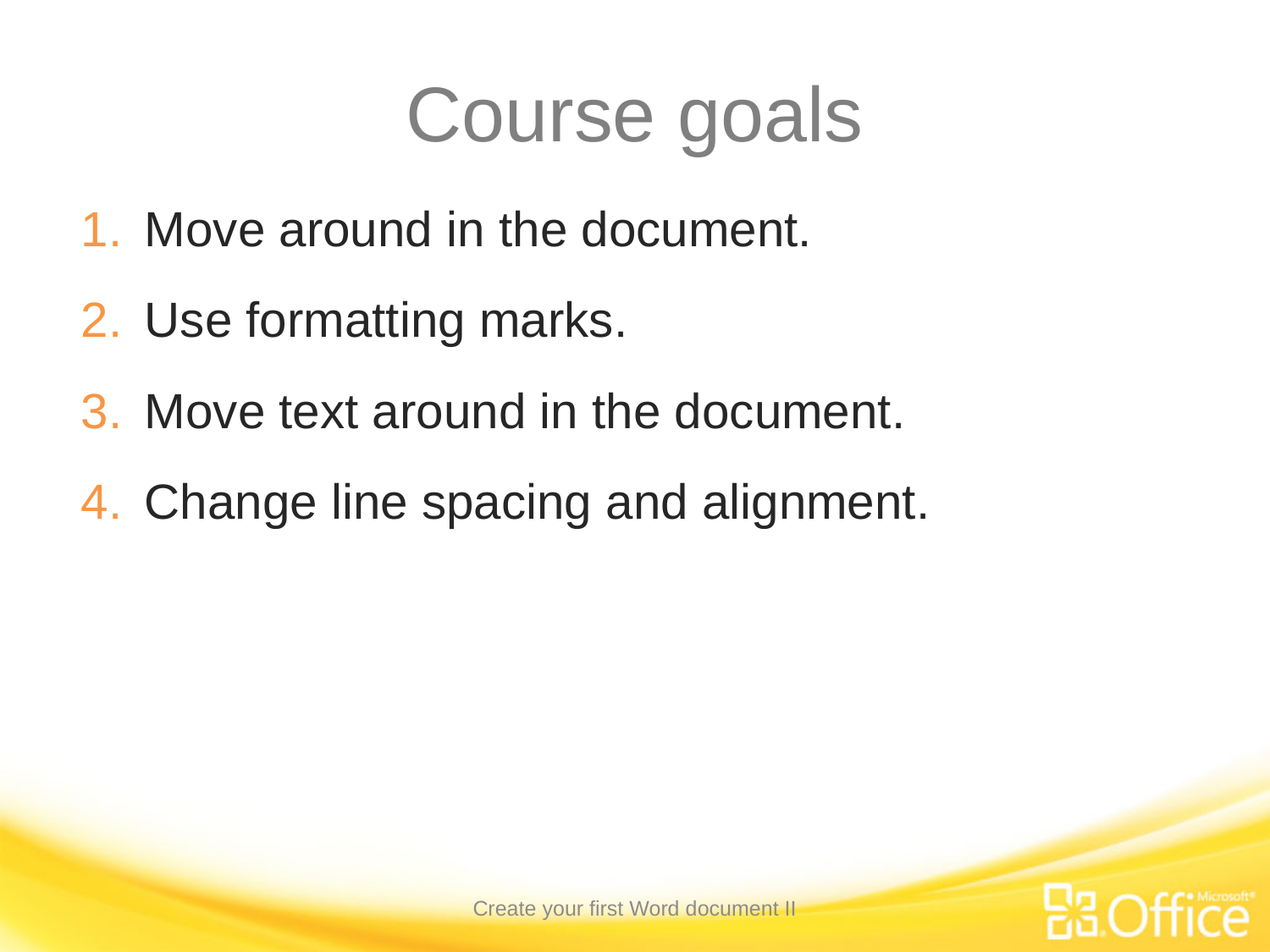

# Course goals
Move around in the document.
Use formatting marks.
Move text around in the document.
Change line spacing and alignment.
Create your first Word document II